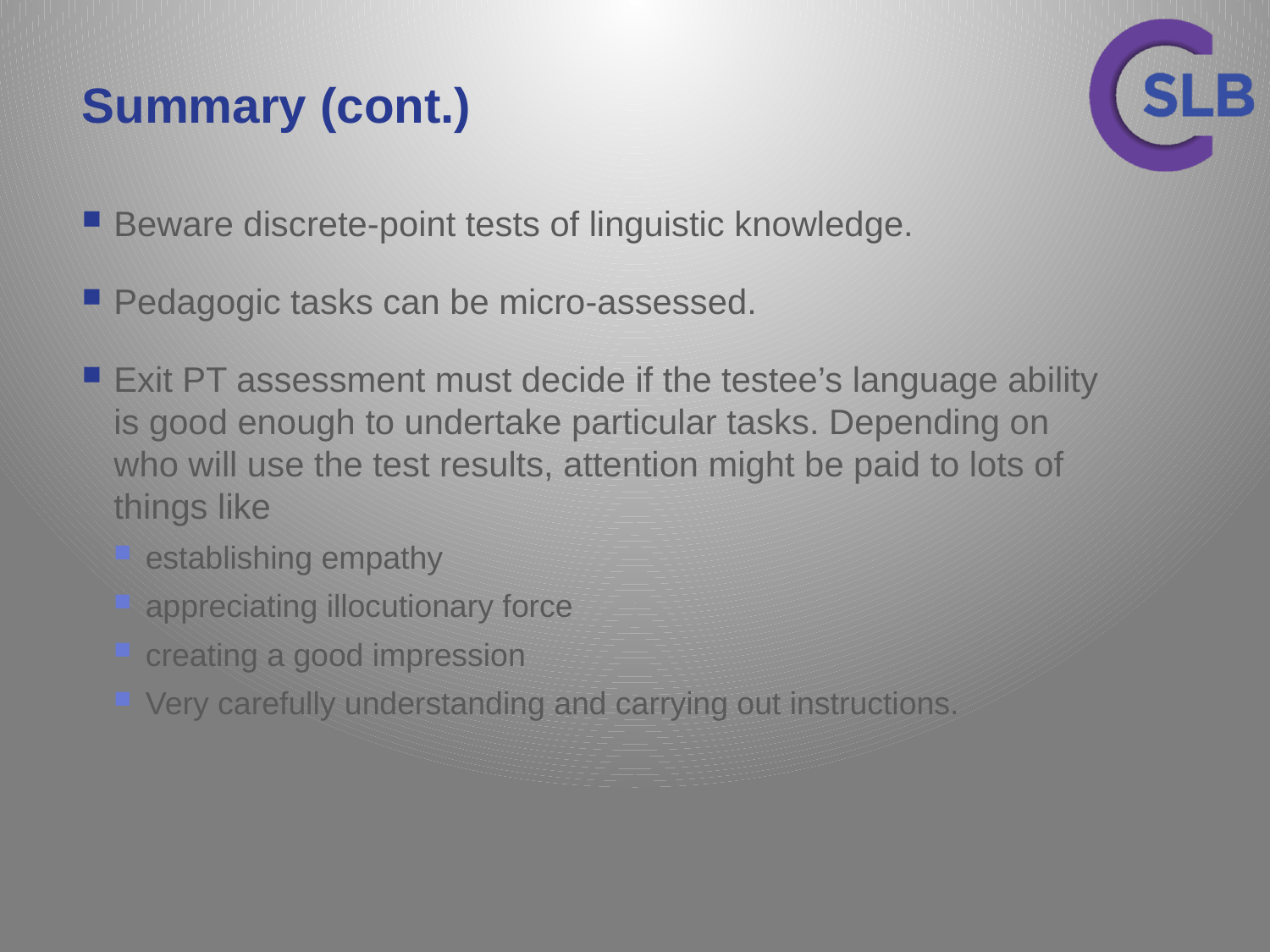

# Summary (cont.)
Beware discrete-point tests of linguistic knowledge.
Pedagogic tasks can be micro-assessed.
Exit PT assessment must decide if the testee’s language ability is good enough to undertake particular tasks. Depending on who will use the test results, attention might be paid to lots of things like
establishing empathy
appreciating illocutionary force
creating a good impression
Very carefully understanding and carrying out instructions.